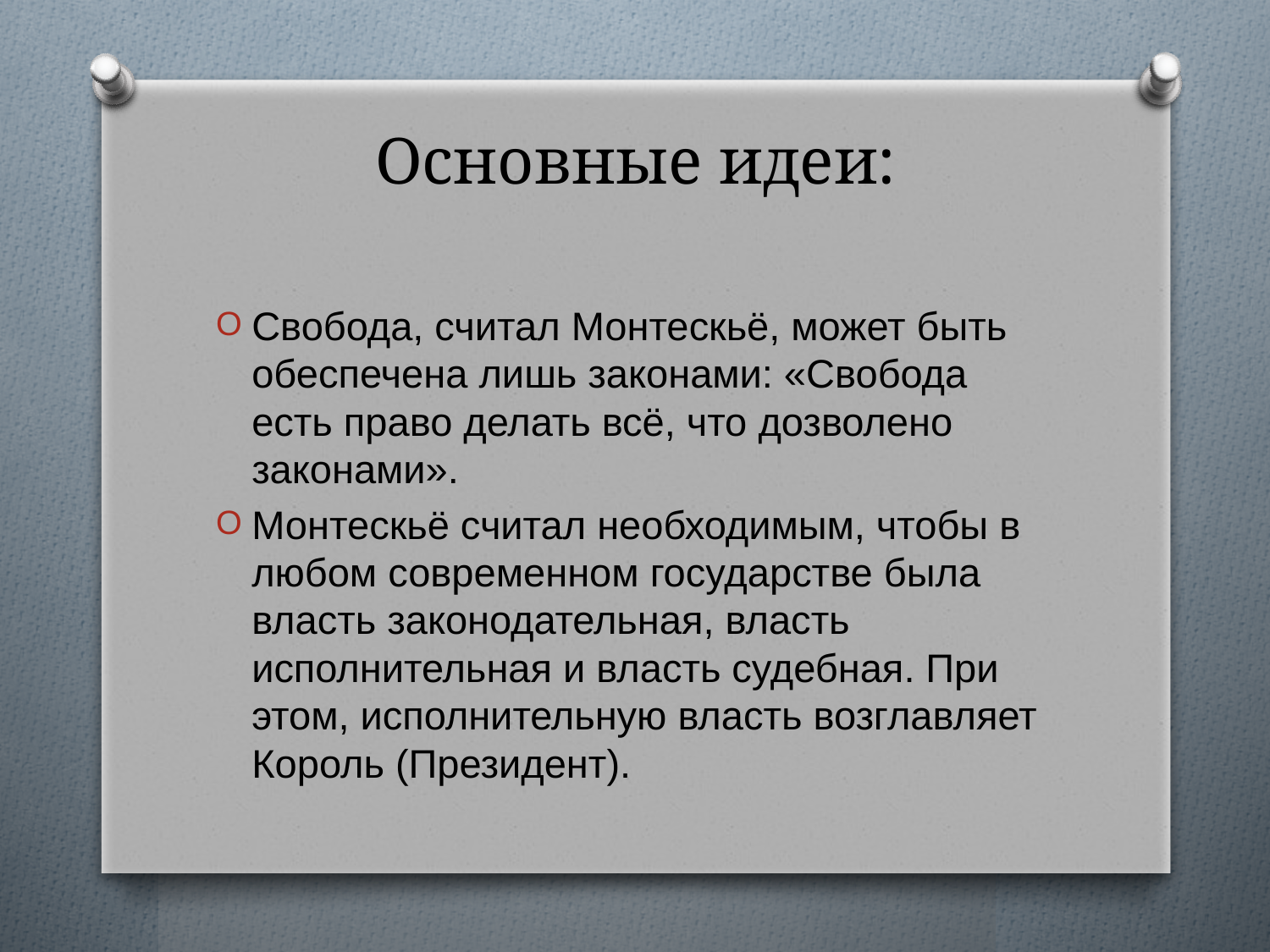

# Основные идеи:
Свобода, считал Монтескьё, может быть обеспечена лишь законами: «Свобода есть право делать всё, что дозволено законами».
Монтескьё считал необходимым, чтобы в любом современном государстве была власть законодательная, власть исполнительная и власть судебная. При этом, исполнительную власть возглавляет Король (Президент).